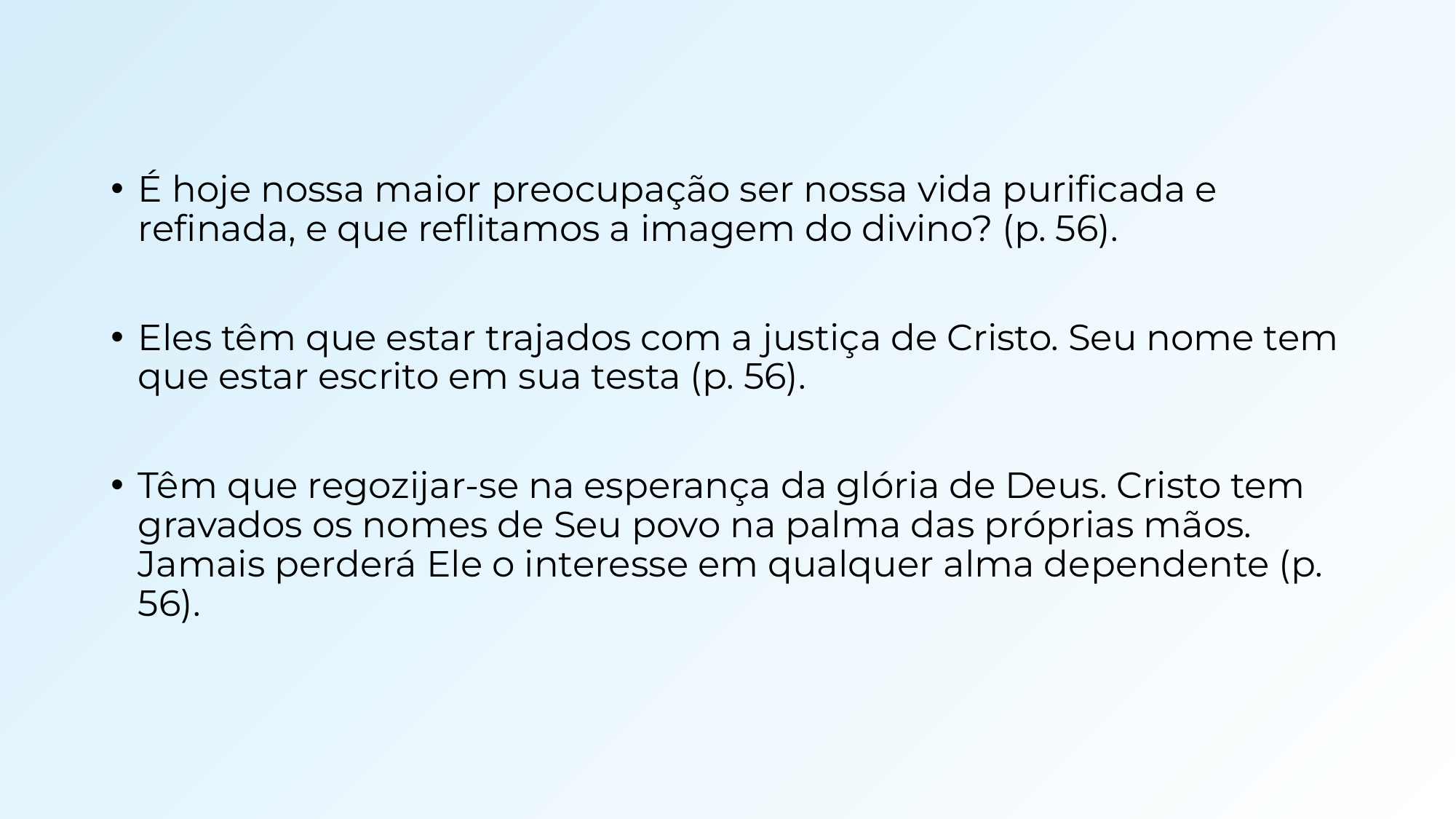

É hoje nossa maior preocupação ser nossa vida purificada e refinada, e que reflitamos a imagem do divino? (p. 56).

Eles têm que estar trajados com a justiça de Cristo. Seu nome tem que estar escrito em sua testa (p. 56).

Têm que regozijar-se na esperança da glória de Deus. Cristo tem gravados os nomes de Seu povo na palma das próprias mãos. Jamais perderá Ele o interesse em qualquer alma dependente (p. 56).